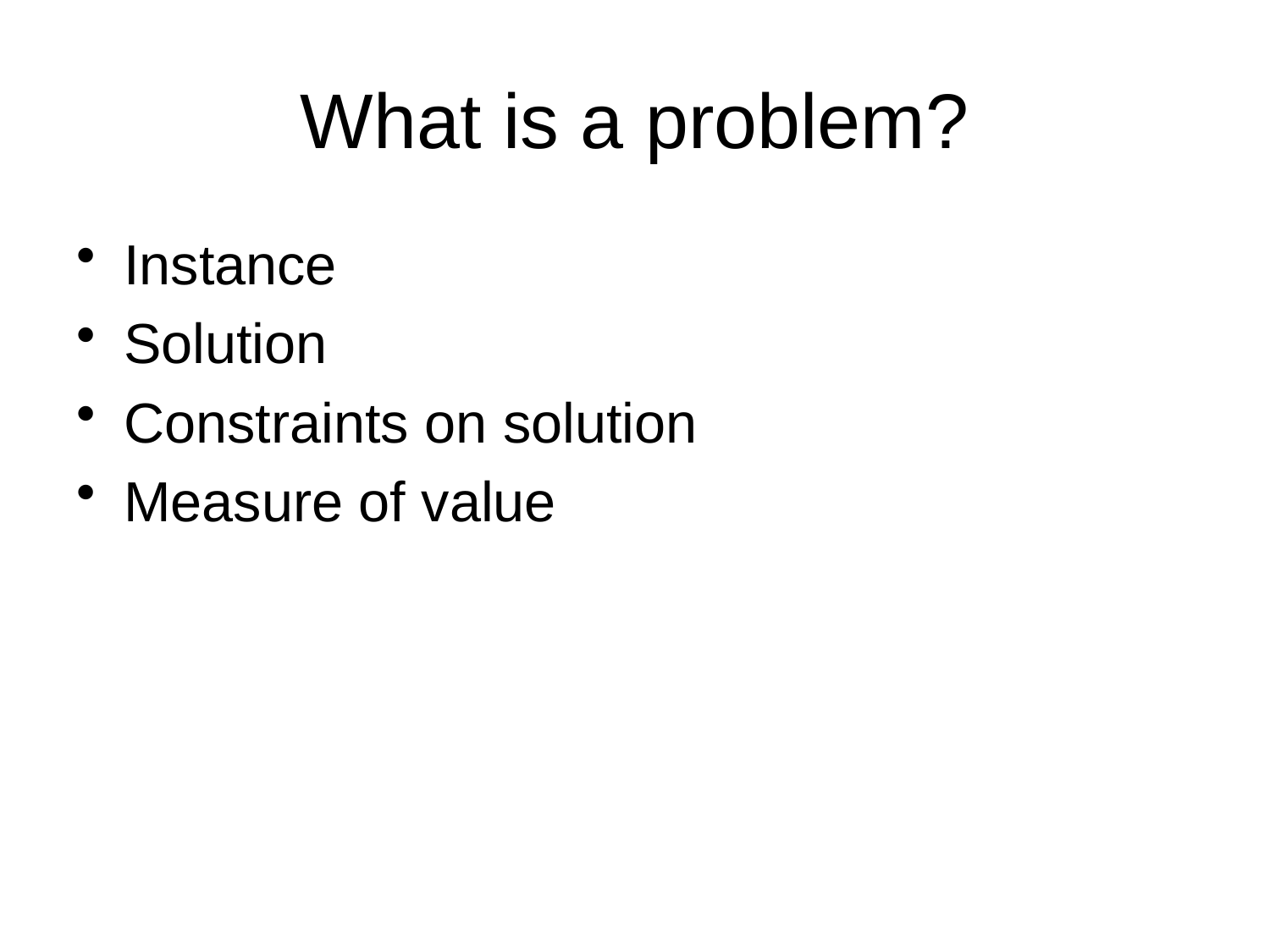

Example: Minimum Spanning Tree
# What is a problem?
Instance
Solution
Constraints on solution
Measure of value
Graph
Set of edges
Tree constraints
Edge costs